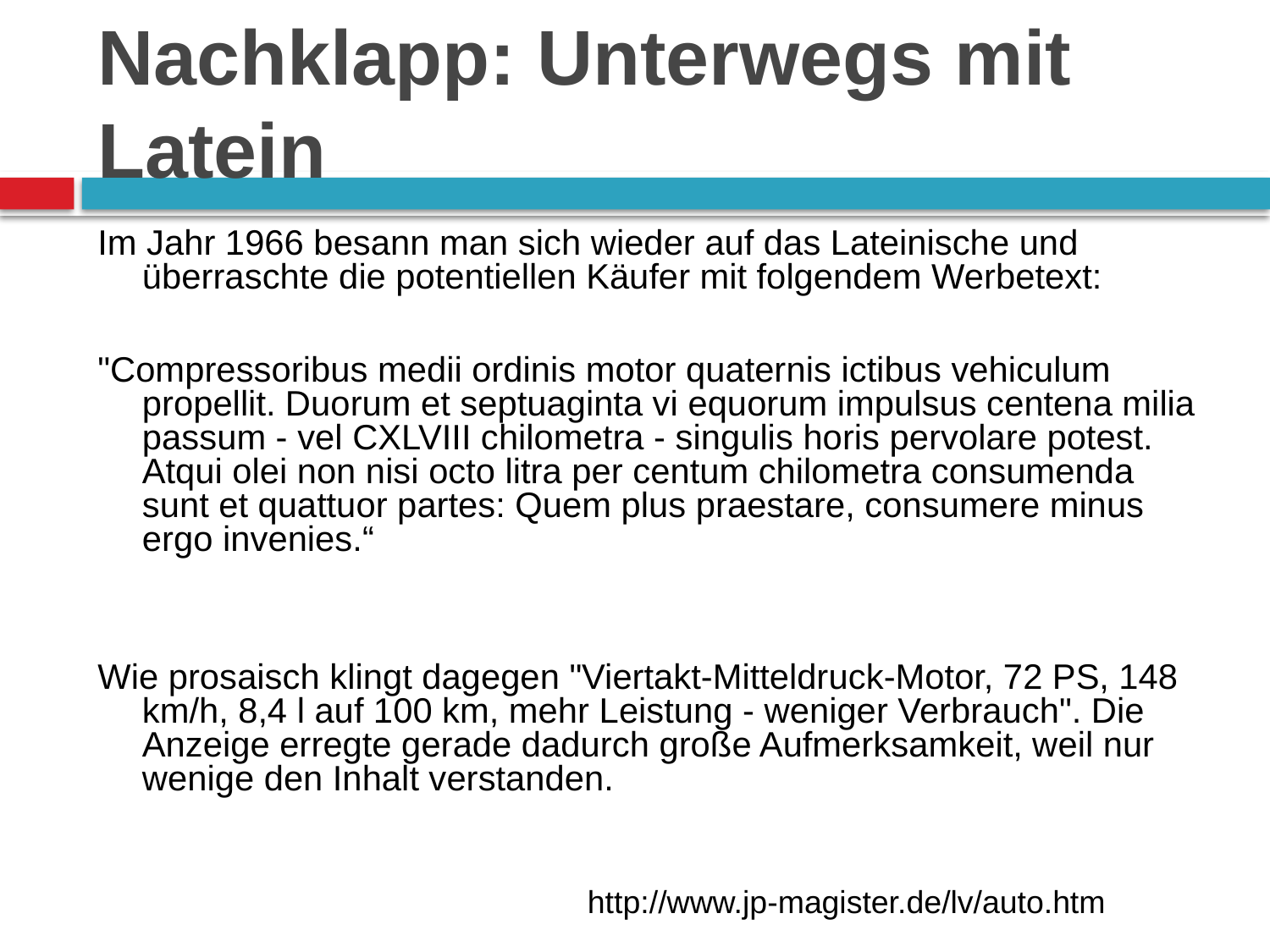

# Nachklapp: Unterwegs mit Latein
Im Jahr 1966 besann man sich wieder auf das Lateinische und überraschte die potentiellen Käufer mit folgendem Werbetext:

"Compressoribus medii ordinis motor quaternis ictibus vehiculum propellit. Duorum et septuaginta vi equorum impulsus centena milia passum - vel CXLVIII chilometra - singulis horis pervolare potest. Atqui olei non nisi octo litra per centum chilometra consumenda sunt et quattuor partes: Quem plus praestare, consumere minus ergo invenies.“

Wie prosaisch klingt dagegen "Viertakt-Mitteldruck-Motor, 72 PS, 148 km/h, 8,4 l auf 100 km, mehr Leistung - weniger Verbrauch". Die Anzeige erregte gerade dadurch große Aufmerksamkeit, weil nur wenige den Inhalt verstanden.

http://www.jp-magister.de/lv/auto.htm